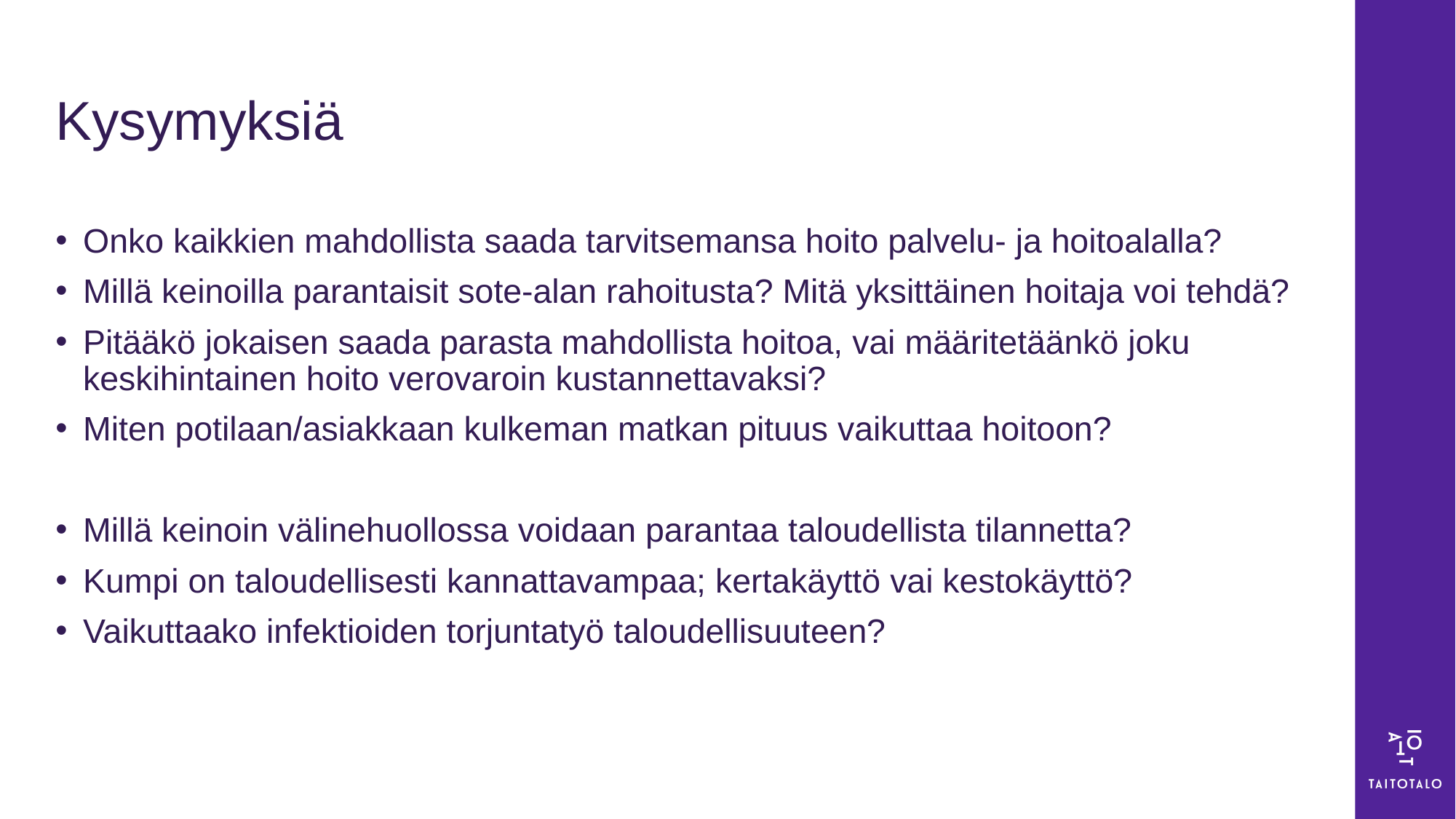

# Kysymyksiä
Onko kaikkien mahdollista saada tarvitsemansa hoito palvelu- ja hoitoalalla?
Millä keinoilla parantaisit sote-alan rahoitusta? Mitä yksittäinen hoitaja voi tehdä?
Pitääkö jokaisen saada parasta mahdollista hoitoa, vai määritetäänkö joku keskihintainen hoito verovaroin kustannettavaksi?
Miten potilaan/asiakkaan kulkeman matkan pituus vaikuttaa hoitoon?

Millä keinoin välinehuollossa voidaan parantaa taloudellista tilannetta?
Kumpi on taloudellisesti kannattavampaa; kertakäyttö vai kestokäyttö?
Vaikuttaako infektioiden torjuntatyö taloudellisuuteen?